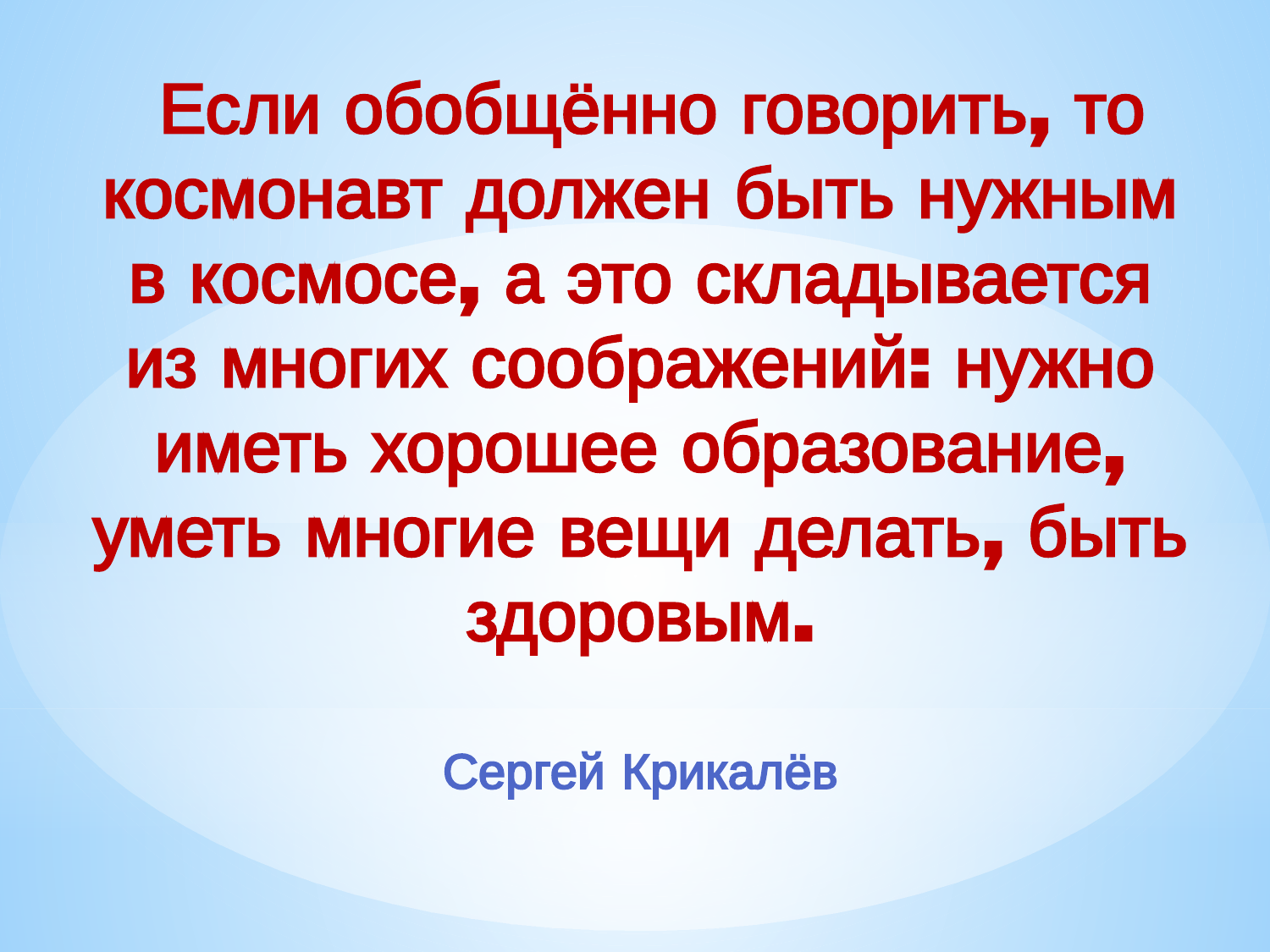

Если обобщённо говорить, то космонавт должен быть нужным в космосе, а это складывается из многих соображений: нужно иметь хорошее образование, уметь многие вещи делать, быть здоровым.

Сергей Крикалёв